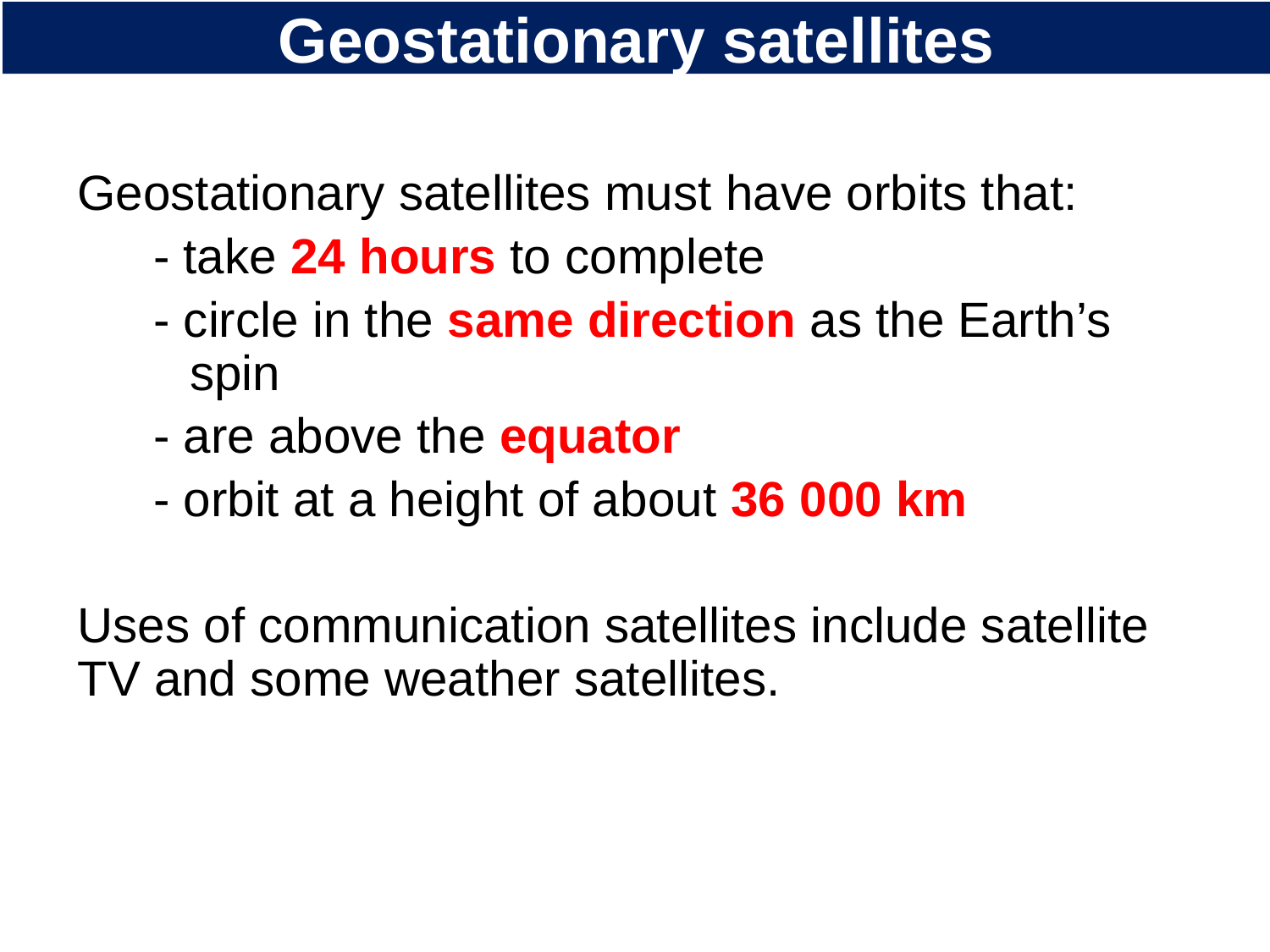

# Geostationary satellites
Geostationary satellites must have orbits that:
- take 24 hours to complete
- circle in the same direction as the Earth’s spin
- are above the equator
- orbit at a height of about 36 000 km

Uses of communication satellites include satellite TV and some weather satellites.